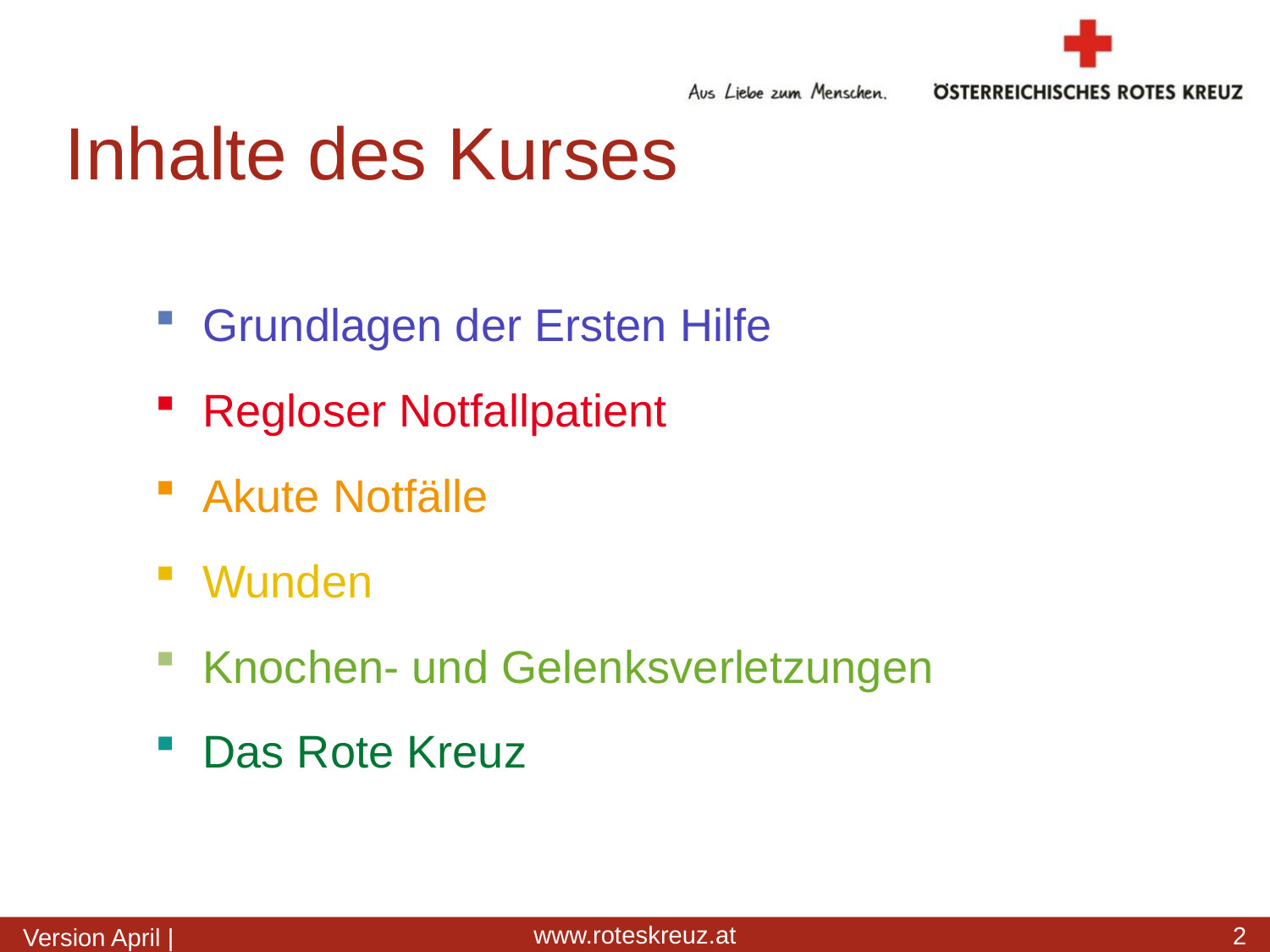

# Inhalte des Kurses
Grundlagen der Ersten Hilfe
Regloser Notfallpatient
Akute Notfälle
Wunden
Knochen- und Gelenksverletzungen
Das Rote Kreuz
2